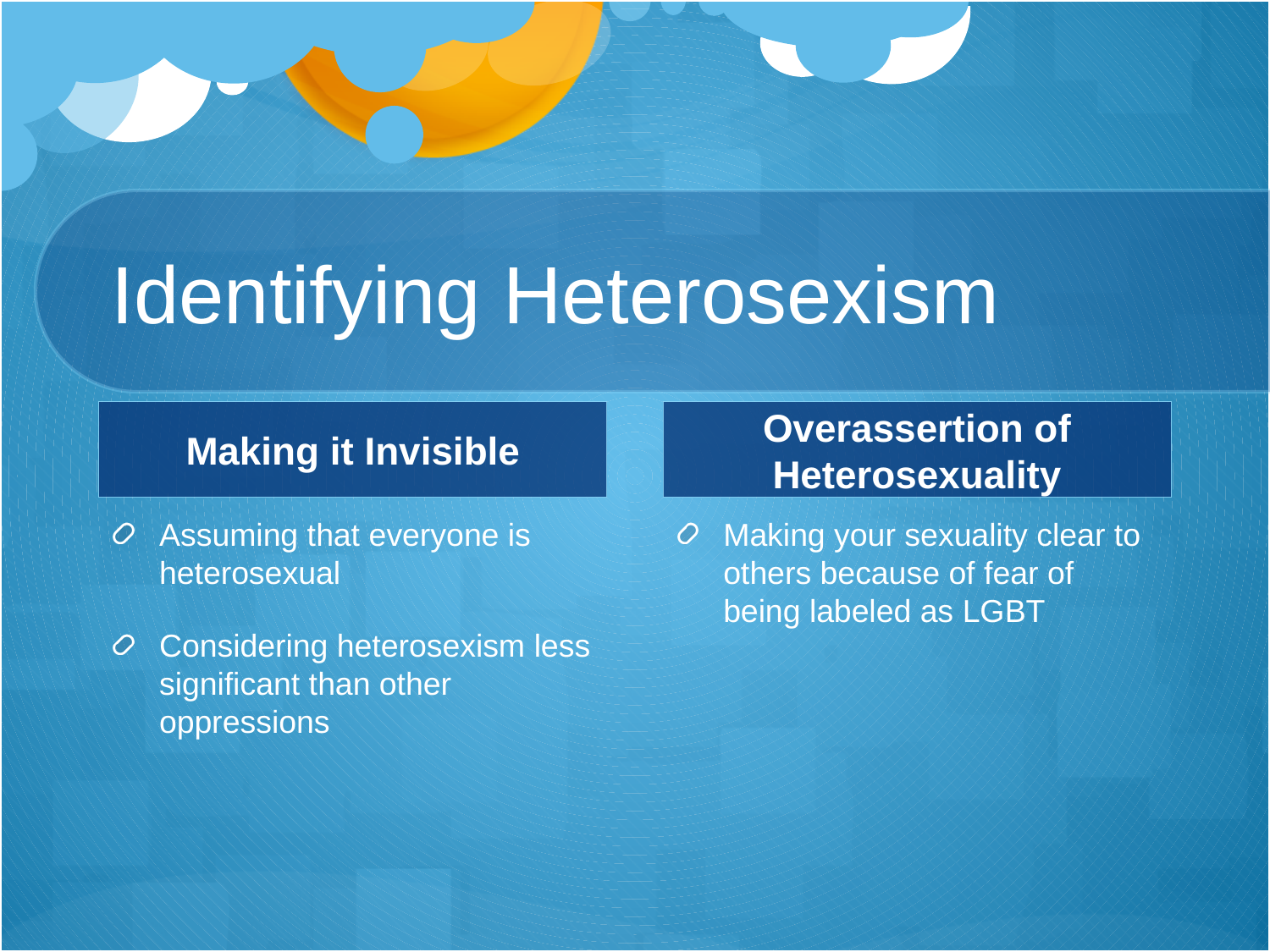

# Identifying Heterosexism
Making it Invisible
Overassertion of Heterosexuality
Assuming that everyone is heterosexual
Considering heterosexism less significant than other oppressions
Making your sexuality clear to others because of fear of being labeled as LGBT